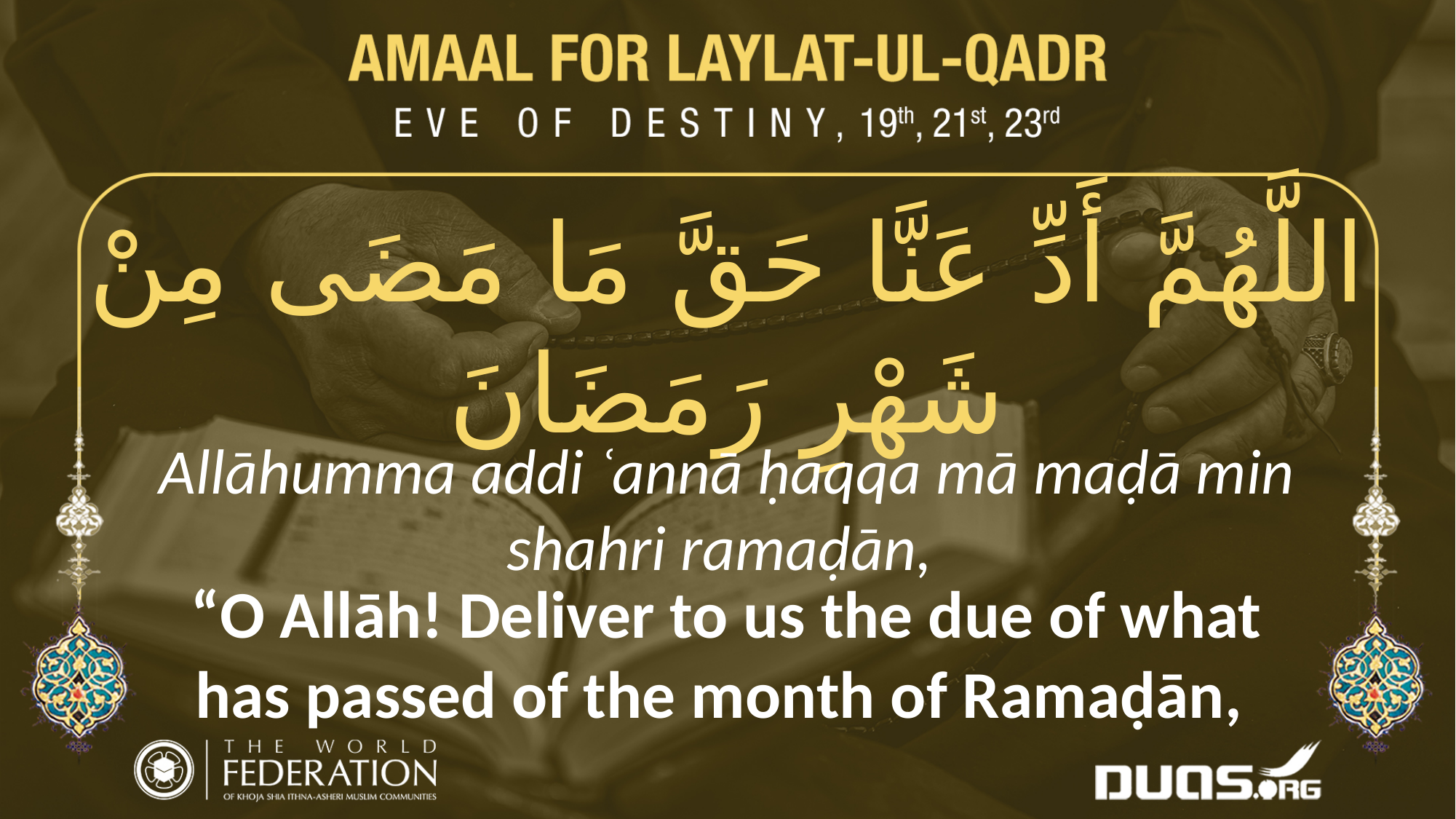

اللَّهُمَّ أَدِّ عَنَّا حَقَّ مَا مَضَى مِنْ شَهْرِ رَمَضَانَ
Allāhumma addi ʿannā ḥaqqa mā maḍā min shahri ramaḍān,
“O Allāh! Deliver to us the due of what has passed of the month of Ramaḍān,